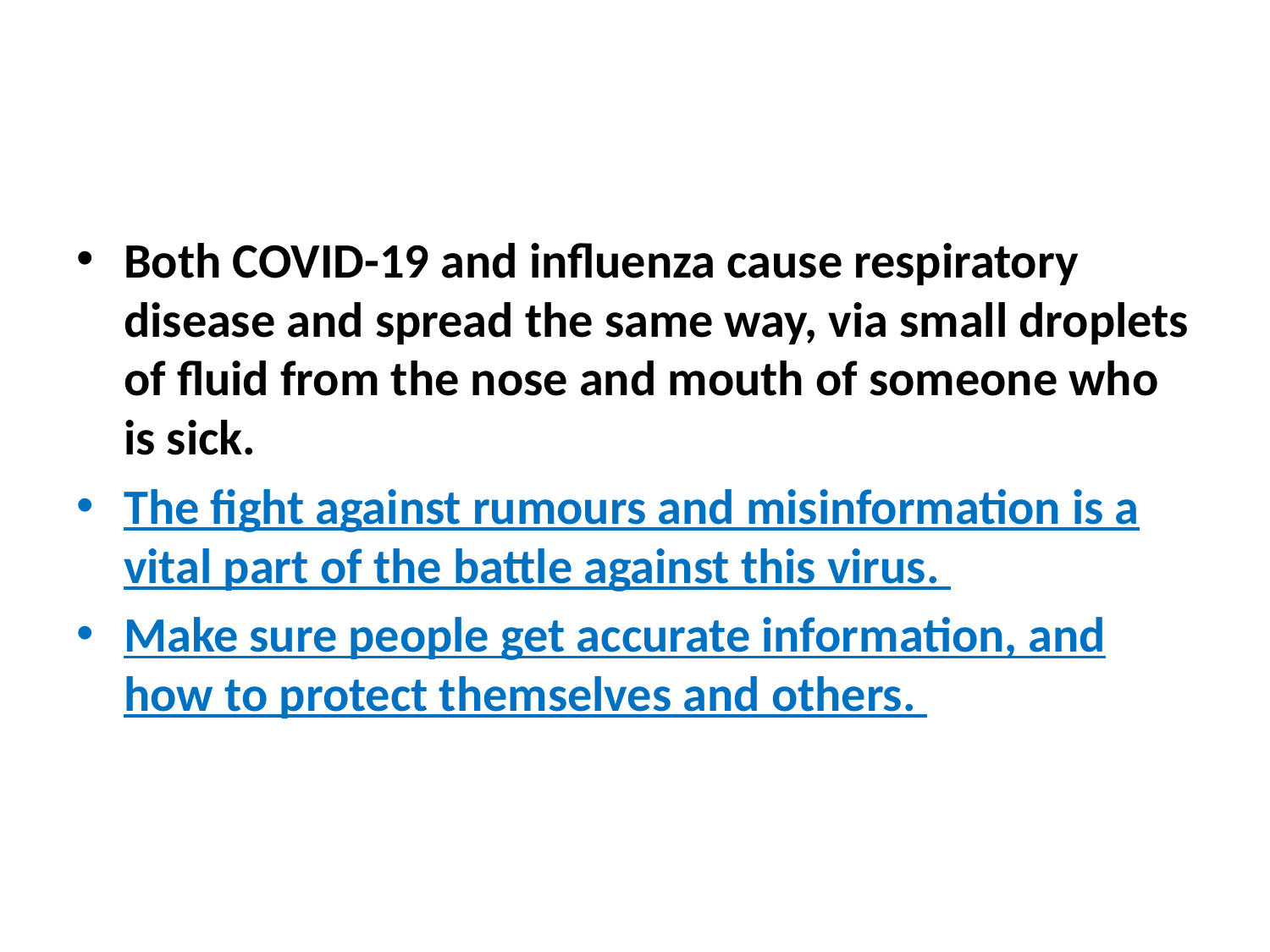

#
Both COVID-19 and influenza cause respiratory disease and spread the same way, via small droplets of fluid from the nose and mouth of someone who is sick.
The fight against rumours and misinformation is a vital part of the battle against this virus.
Make sure people get accurate information, and how to protect themselves and others.